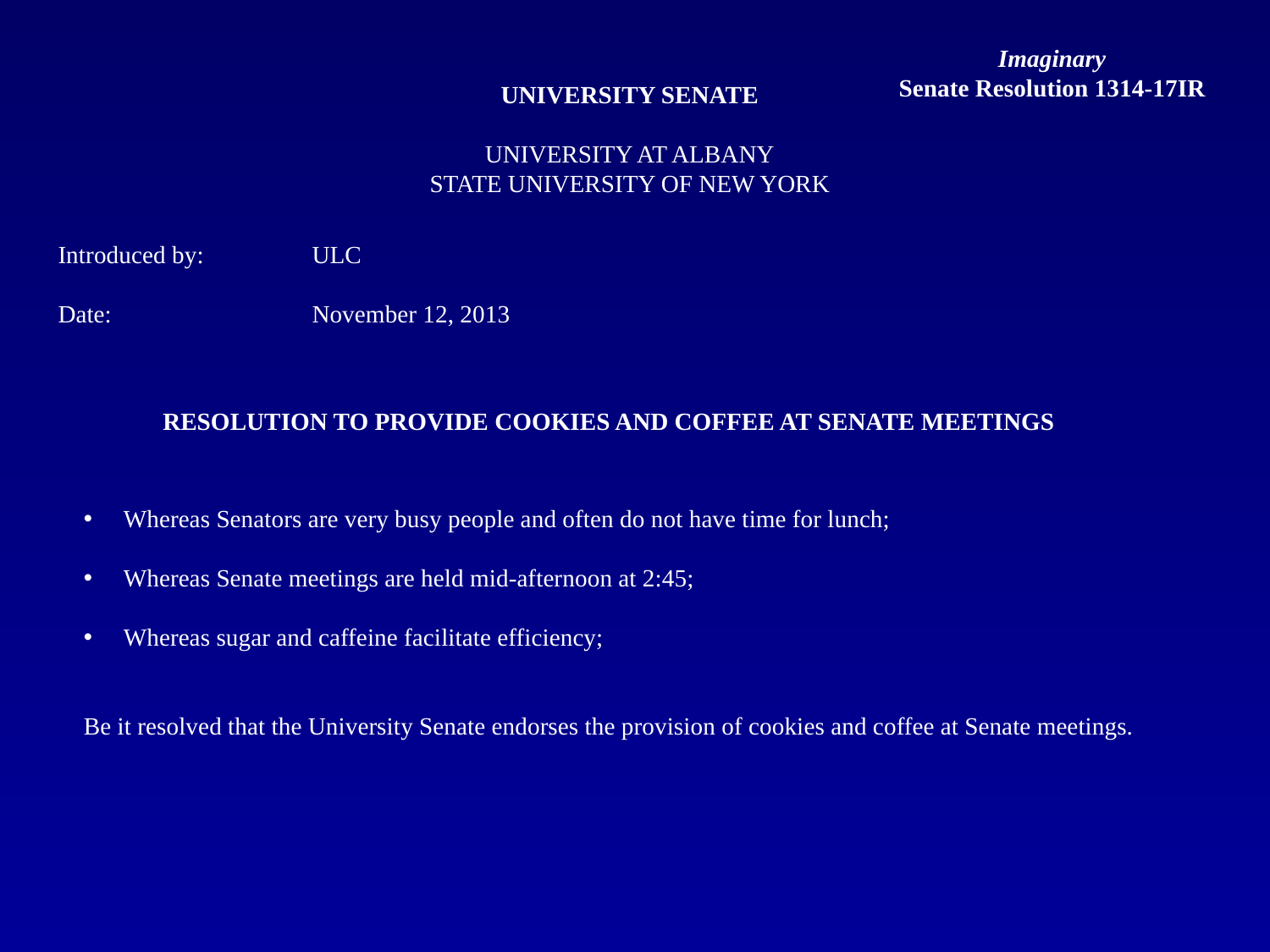

Imaginary
Senate Resolution 1314-17IR
UNIVERSITY SENATE

UNIVERSITY AT ALBANY
STATE UNIVERSITY OF NEW YORK
Introduced by:	ULC

Date:		November 12, 2013
RESOLUTION TO PROVIDE COOKIES AND COFFEE AT SENATE MEETINGS
Whereas Senators are very busy people and often do not have time for lunch;

Whereas Senate meetings are held mid-afternoon at 2:45;

Whereas sugar and caffeine facilitate efficiency;

Be it resolved that the University Senate endorses the provision of cookies and coffee at Senate meetings.